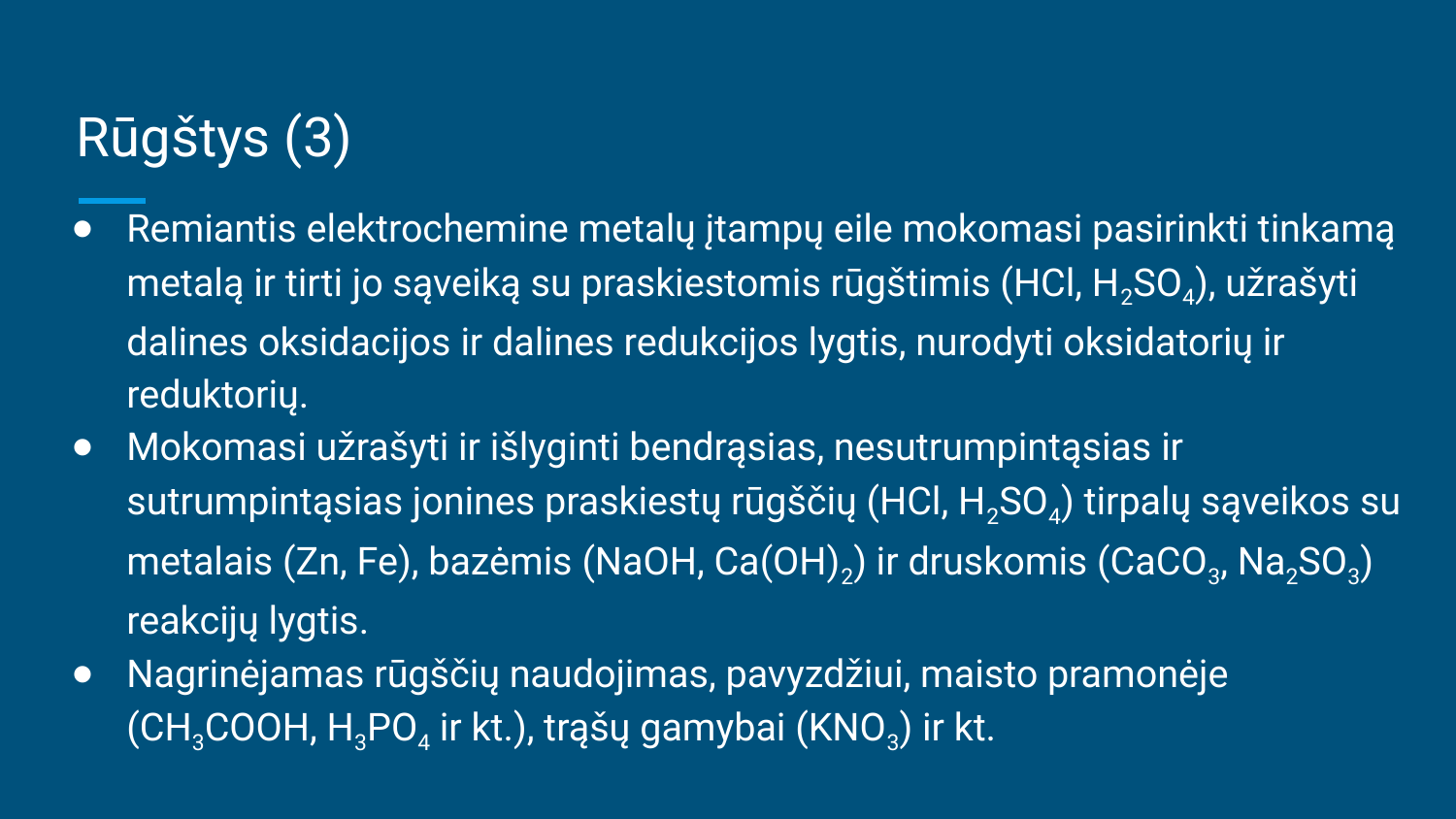

# Rūgštys (3)
Remiantis elektrochemine metalų įtampų eile mokomasi pasirinkti tinkamą metalą ir tirti jo sąveiką su praskiestomis rūgštimis (HCl, H2SO4), užrašyti dalines oksidacijos ir dalines redukcijos lygtis, nurodyti oksidatorių ir reduktorių.
Mokomasi užrašyti ir išlyginti bendrąsias, nesutrumpintąsias ir sutrumpintąsias jonines praskiestų rūgščių (HCl, H2SO4) tirpalų sąveikos su metalais (Zn, Fe), bazėmis (NaOH, Ca(OH)2) ir druskomis (CaCO3, Na2SO3) reakcijų lygtis.
Nagrinėjamas rūgščių naudojimas, pavyzdžiui, maisto pramonėje (CH3COOH, H3PO4 ir kt.), trąšų gamybai (KNO3) ir kt.